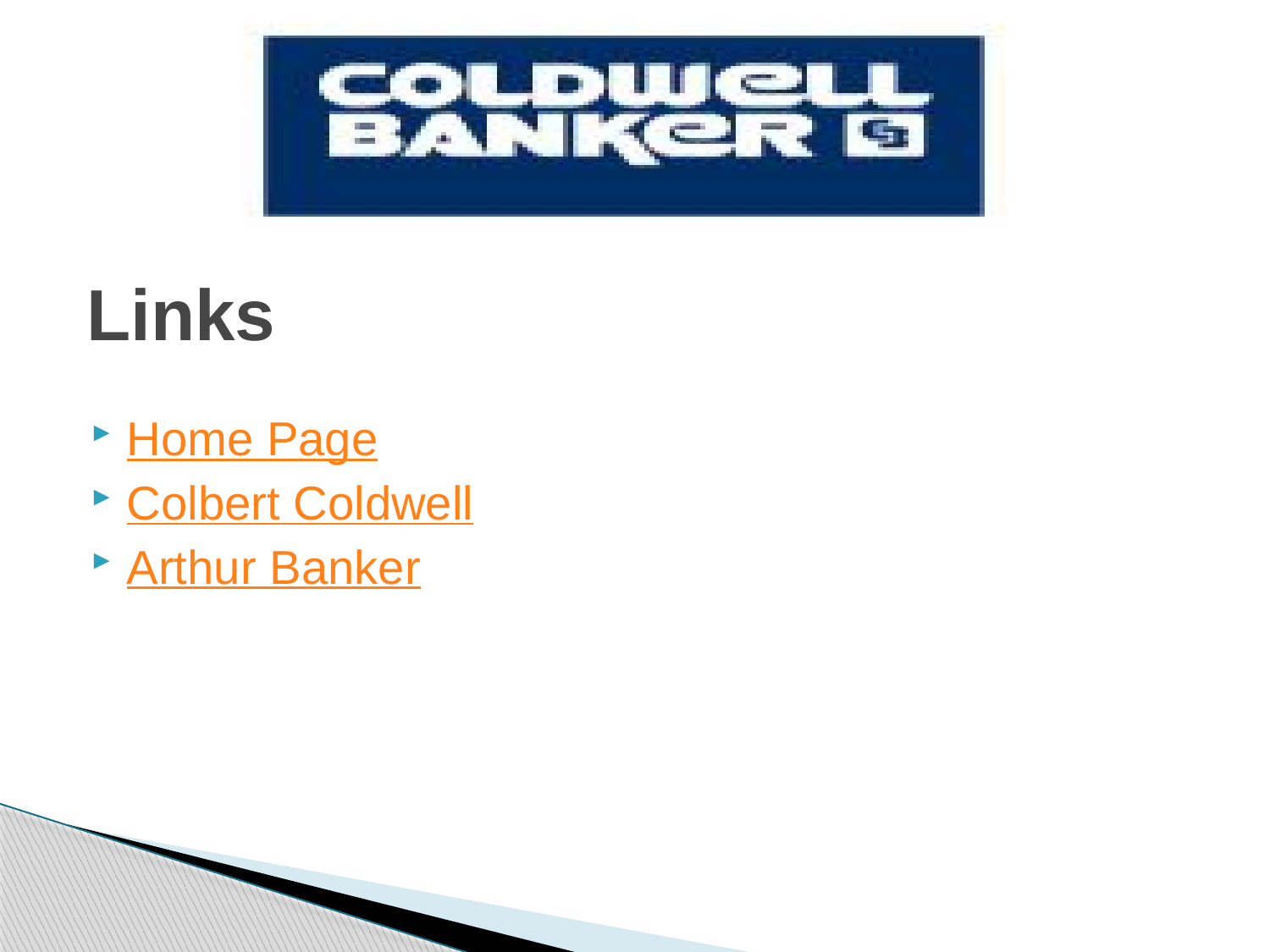

# Links
Home Page
Colbert Coldwell
Arthur Banker